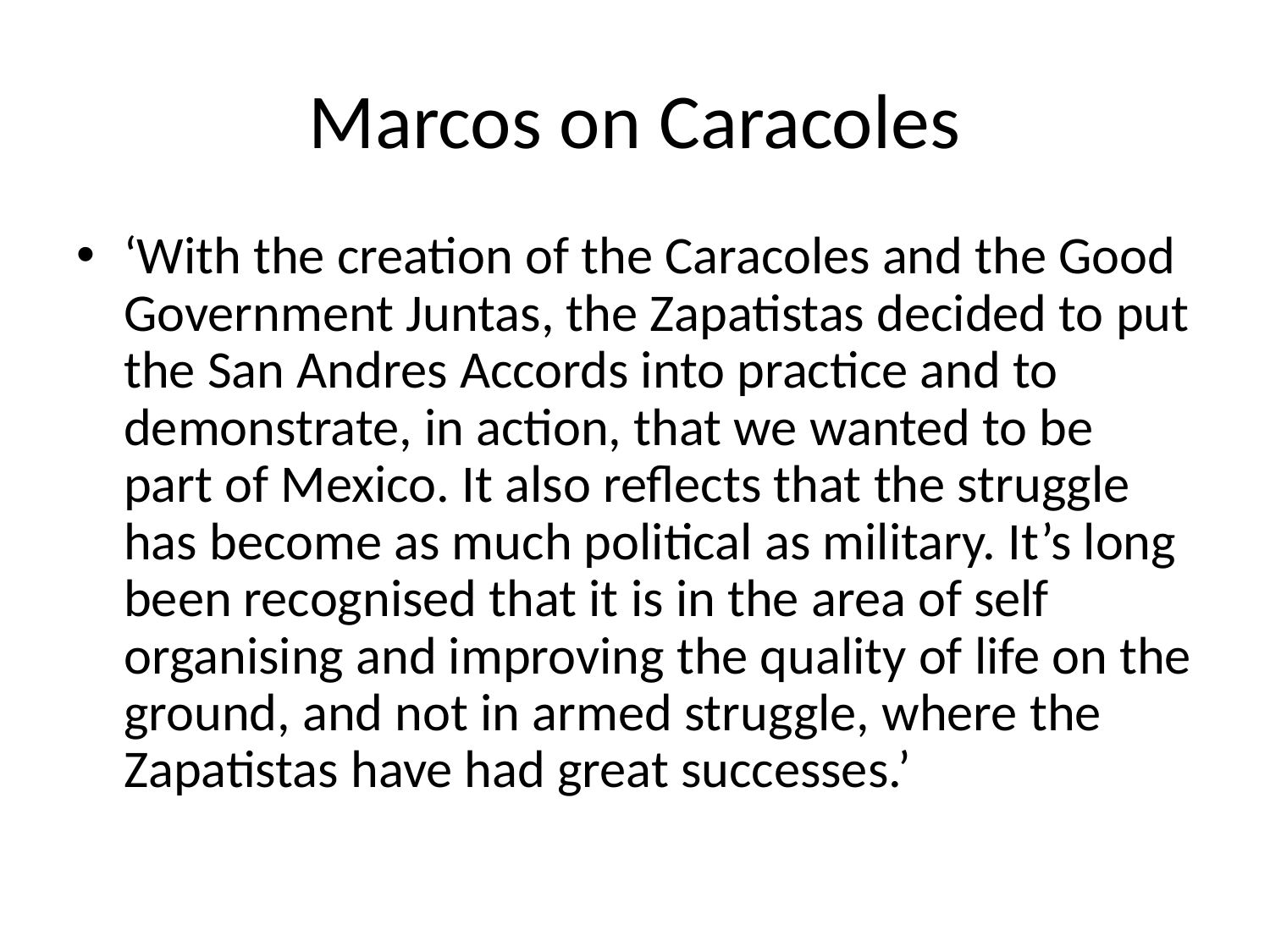

# Marcos on Caracoles
‘With the creation of the Caracoles and the Good Government Juntas, the Zapatistas decided to put the San Andres Accords into practice and to demonstrate, in action, that we wanted to be part of Mexico. It also reflects that the struggle has become as much political as military. It’s long been recognised that it is in the area of self organising and improving the quality of life on the ground, and not in armed struggle, where the Zapatistas have had great successes.’